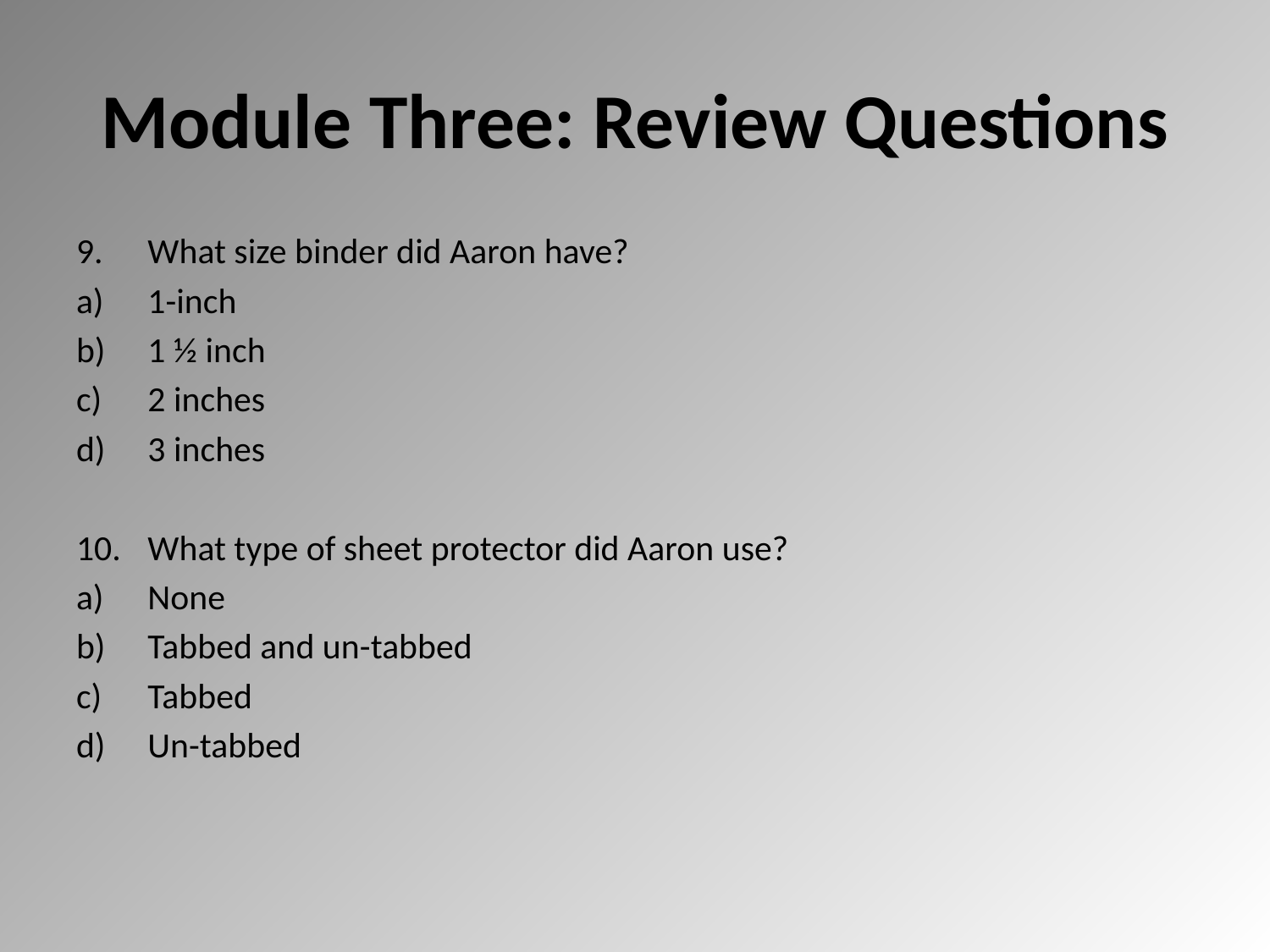

# Module Three: Review Questions
What size binder did Aaron have?
1-inch
1 ½ inch
2 inches
3 inches

What type of sheet protector did Aaron use?
None
Tabbed and un-tabbed
Tabbed
Un-tabbed